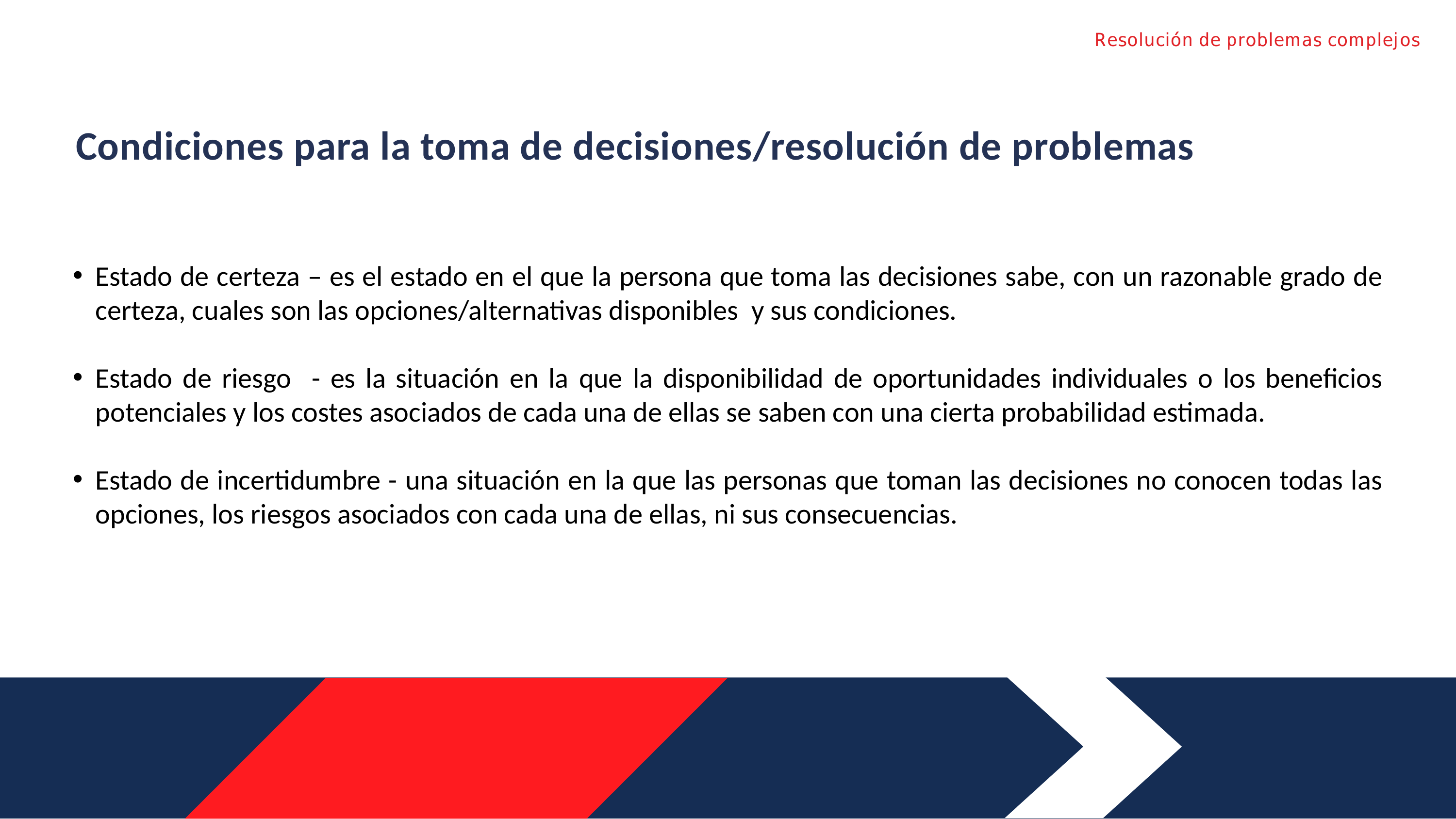

Resolución de problemas complejos
Condiciones para la toma de decisiones/resolución de problemas
Estado de certeza – es el estado en el que la persona que toma las decisiones sabe, con un razonable grado de certeza, cuales son las opciones/alternativas disponibles  y sus condiciones.

Estado de riesgo  - es la situación en la que la disponibilidad de oportunidades individuales o los beneficios potenciales y los costes asociados de cada una de ellas se saben con una cierta probabilidad estimada.

Estado de incertidumbre - una situación en la que las personas que toman las decisiones no conocen todas las opciones, los riesgos asociados con cada una de ellas, ni sus consecuencias.